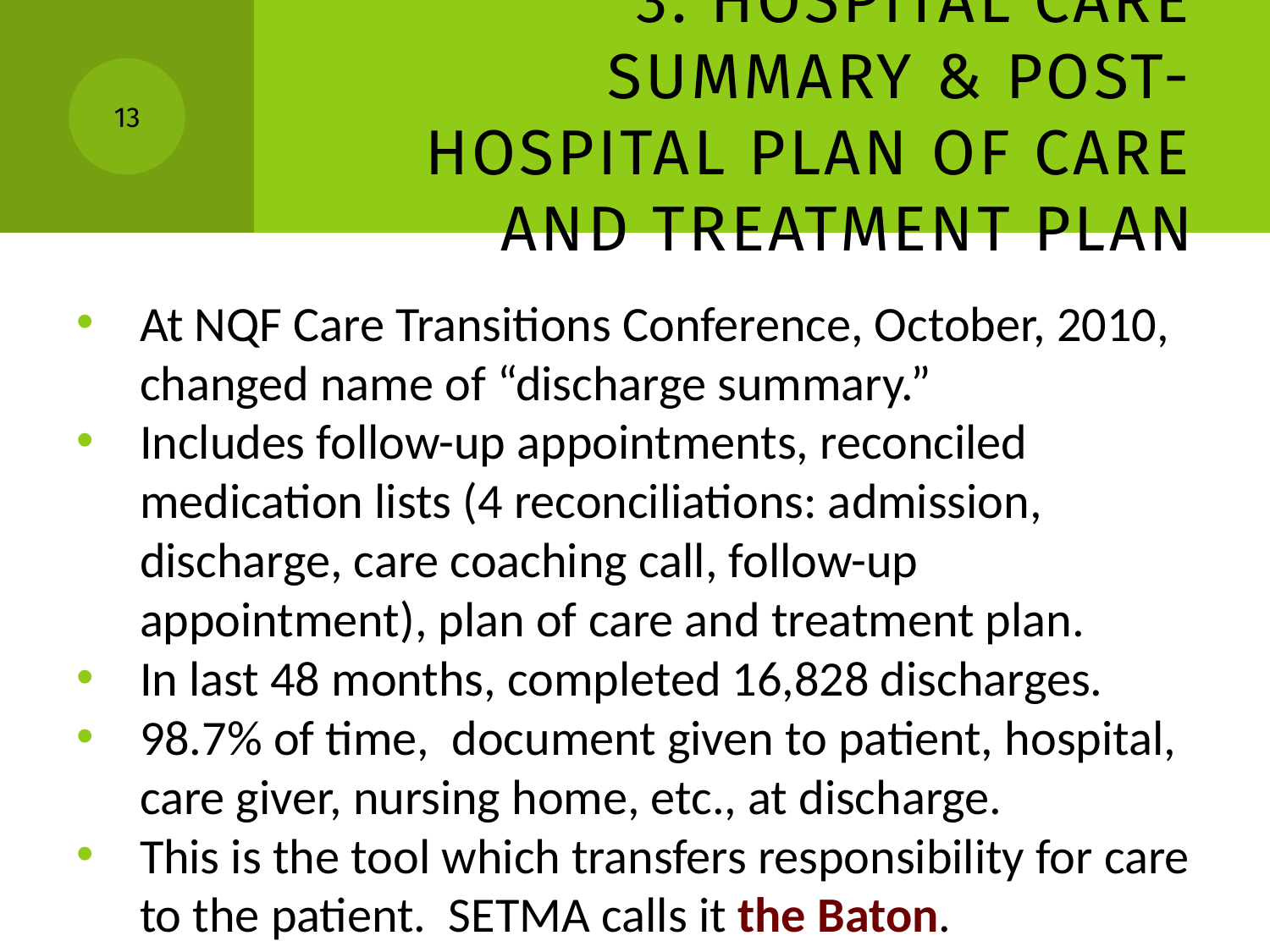

# 3. Hospital Care Summary & Post-Hospital Plan of Care and Treatment Plan
13
At NQF Care Transitions Conference, October, 2010, changed name of “discharge summary.”
Includes follow-up appointments, reconciled medication lists (4 reconciliations: admission, discharge, care coaching call, follow-up appointment), plan of care and treatment plan.
In last 48 months, completed 16,828 discharges.
98.7% of time,  document given to patient, hospital, care giver, nursing home, etc., at discharge.
This is the tool which transfers responsibility for care to the patient.  SETMA calls it the Baton.